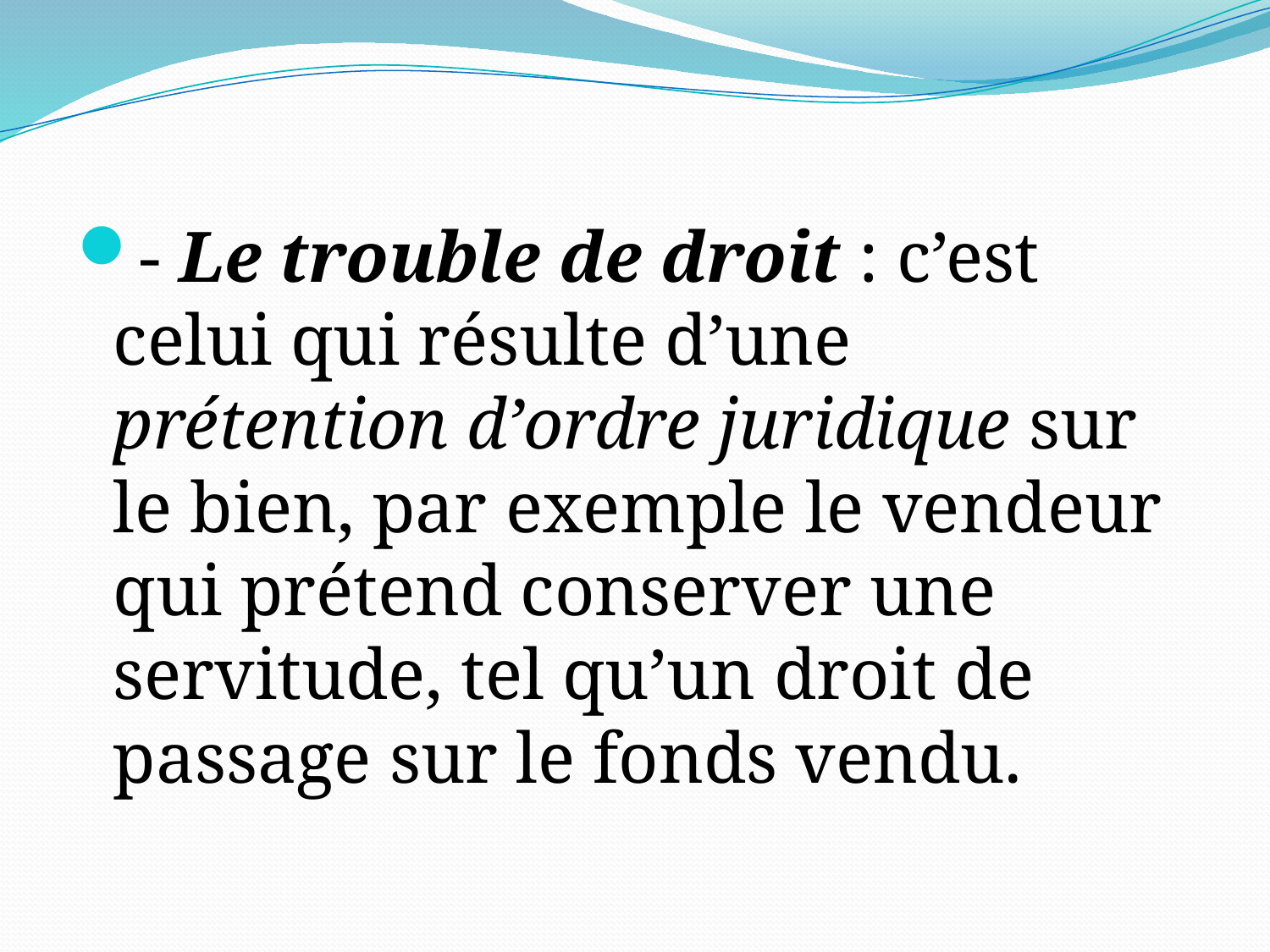

- Le trouble de droit : c’est celui qui résulte d’une prétention d’ordre juridique sur le bien, par exemple le vendeur qui prétend conserver une servitude, tel qu’un droit de passage sur le fonds vendu.